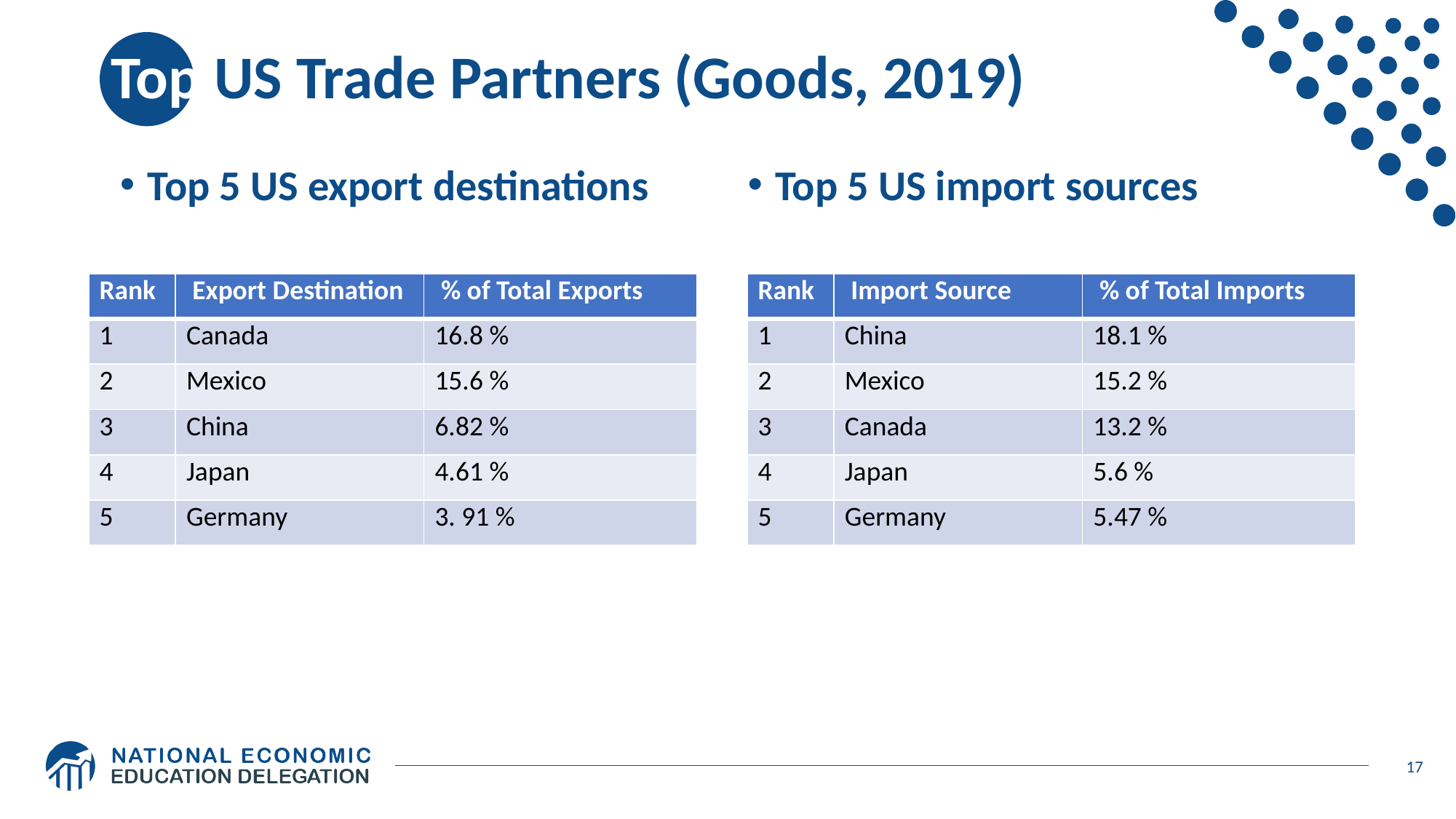

# Top US Trade Partners (Goods, 2019)
Top 5 US export destinations

Top 5 US import sources

### Chart

| Category |
|---|

### Chart

| Category |
|---|

### Chart

| Category |
|---|
| Rank | Export Destination | % of Total Exports |
| --- | --- | --- |
| 1 | Canada | 16.8 % |
| 2 | Mexico | 15.6 % |
| 3 | China | 6.82 % |
| 4 | Japan | 4.61 % |
| 5 | Germany | 3. 91 % |
| Rank | Import Source | % of Total Imports |
| --- | --- | --- |
| 1 | China | 18.1 % |
| 2 | Mexico | 15.2 % |
| 3 | Canada | 13.2 % |
| 4 | Japan | 5.6 % |
| 5 | Germany | 5.47 % |
17